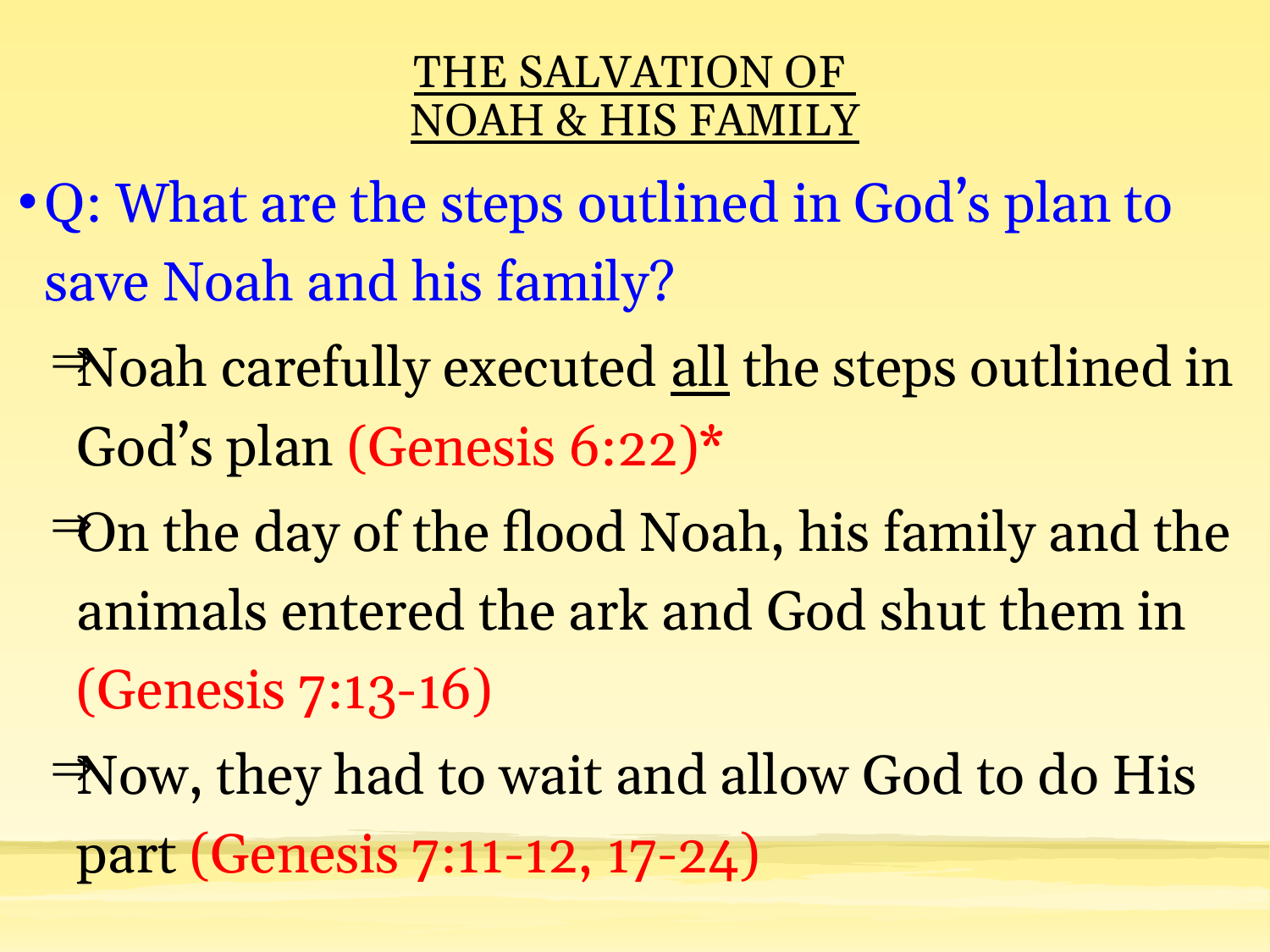

# THE SALVATION OF NOAH & HIS FAMILY
Q: What are the steps outlined in God’s plan to save Noah and his family?
Noah carefully executed all the steps outlined in God’s plan (Genesis 6:22)*
On the day of the flood Noah, his family and the animals entered the ark and God shut them in (Genesis 7:13-16)
Now, they had to wait and allow God to do His part (Genesis 7:11-12, 17-24)